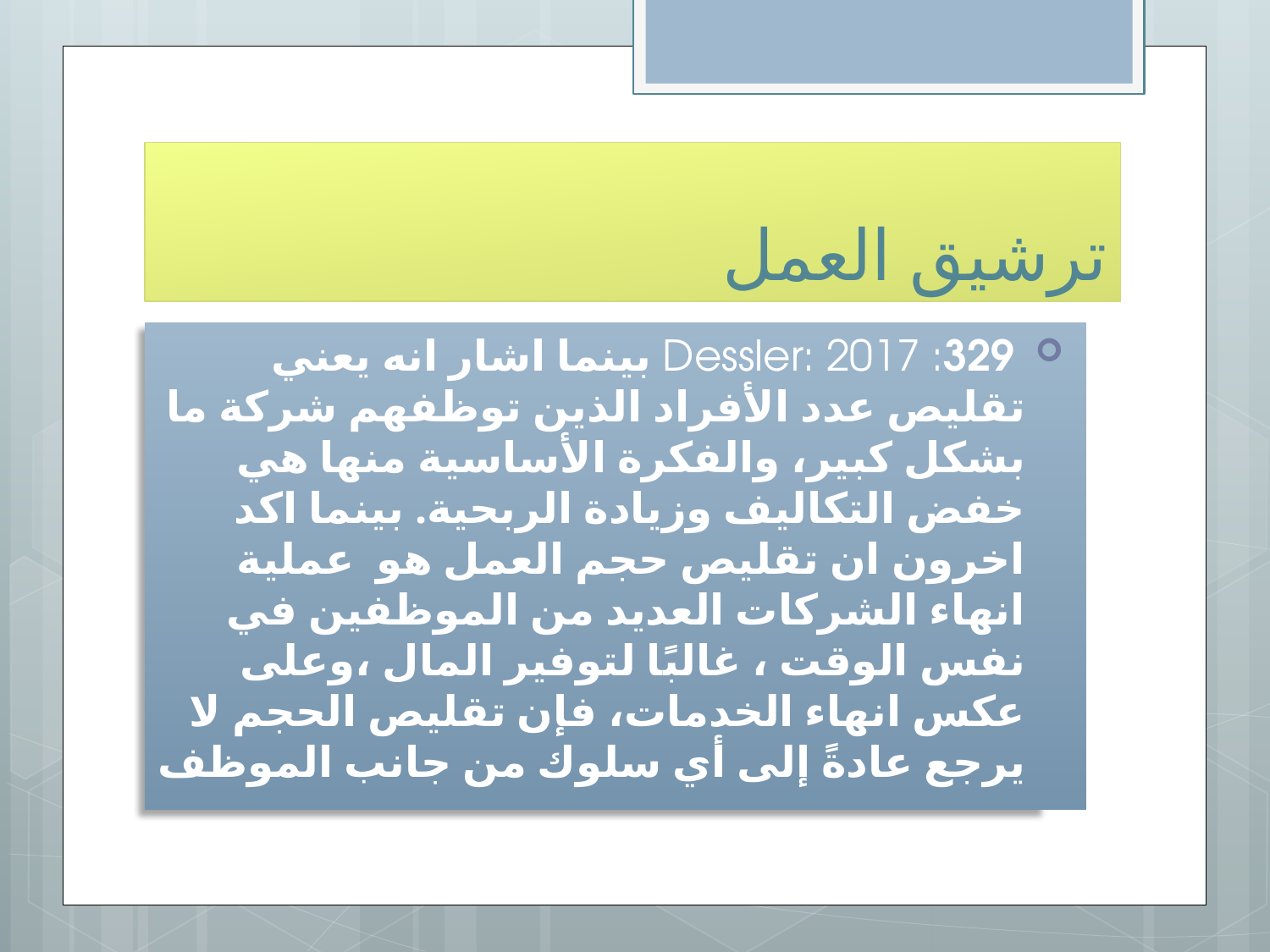

# ترشيق العمل
 Dessler: 2017 :329 بينما اشار انه يعني تقليص عدد الأفراد الذين توظفهم شركة ما بشكل كبير، والفكرة الأساسية منها هي خفض التكاليف وزيادة الربحية. بينما اكد اخرون ان تقليص حجم العمل هو  عملية انهاء الشركات العديد من الموظفين في نفس الوقت ، غالبًا لتوفير المال ،وعلى عكس انهاء الخدمات، فإن تقليص الحجم لا يرجع عادةً إلى أي سلوك من جانب الموظف